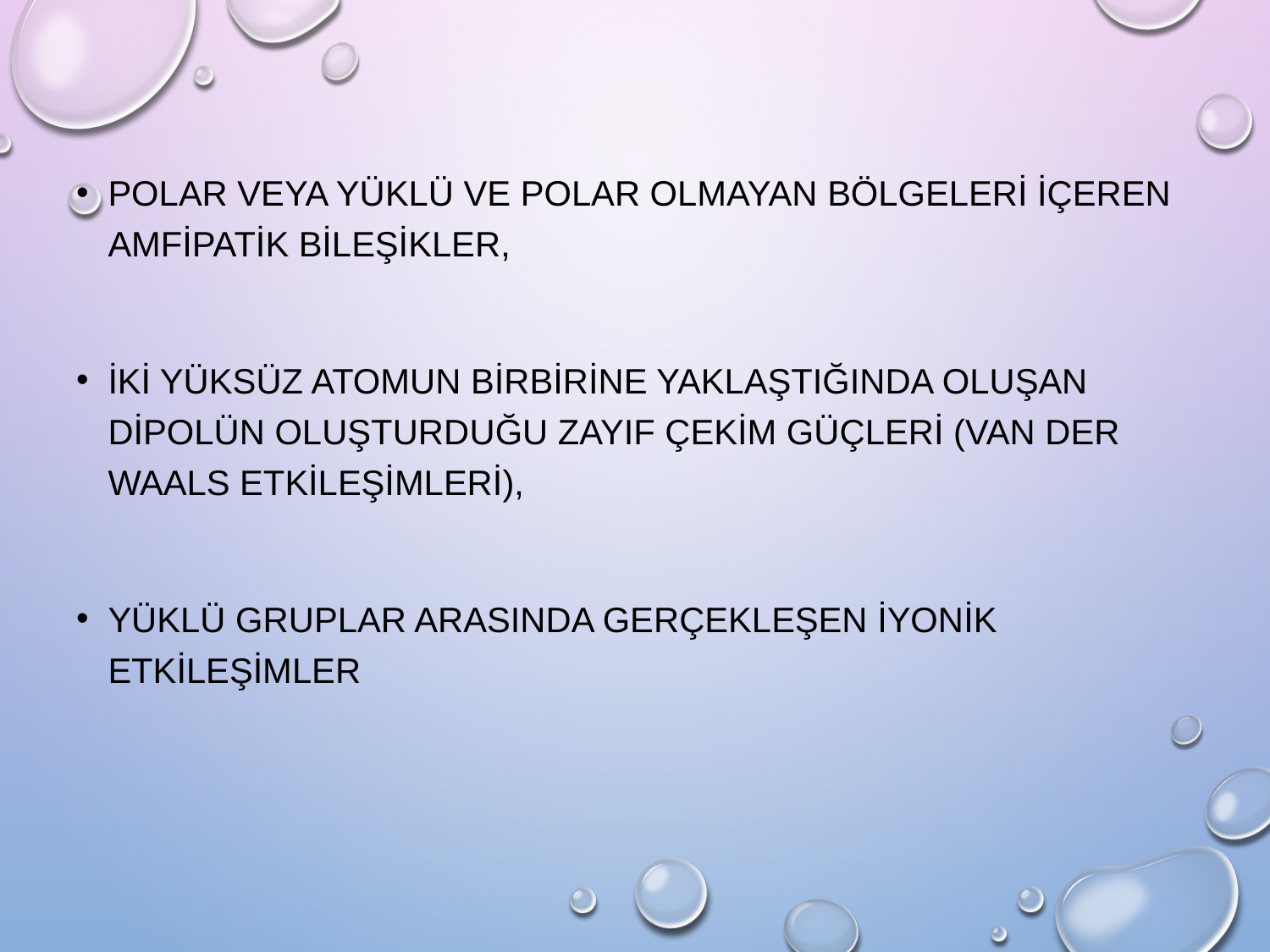

Polar veya yüklü ve polar olmayan bölgeleri içeren amfipatik bileşikler,

İki yüksüz atomun birbirine yaklaştığında oluşan dipolün oluşturduğu zayıf çekim güçleri (van der Waals etkileşimleri),

Yüklü gruplar arasında gerçekleşen iyonik etkileşimler